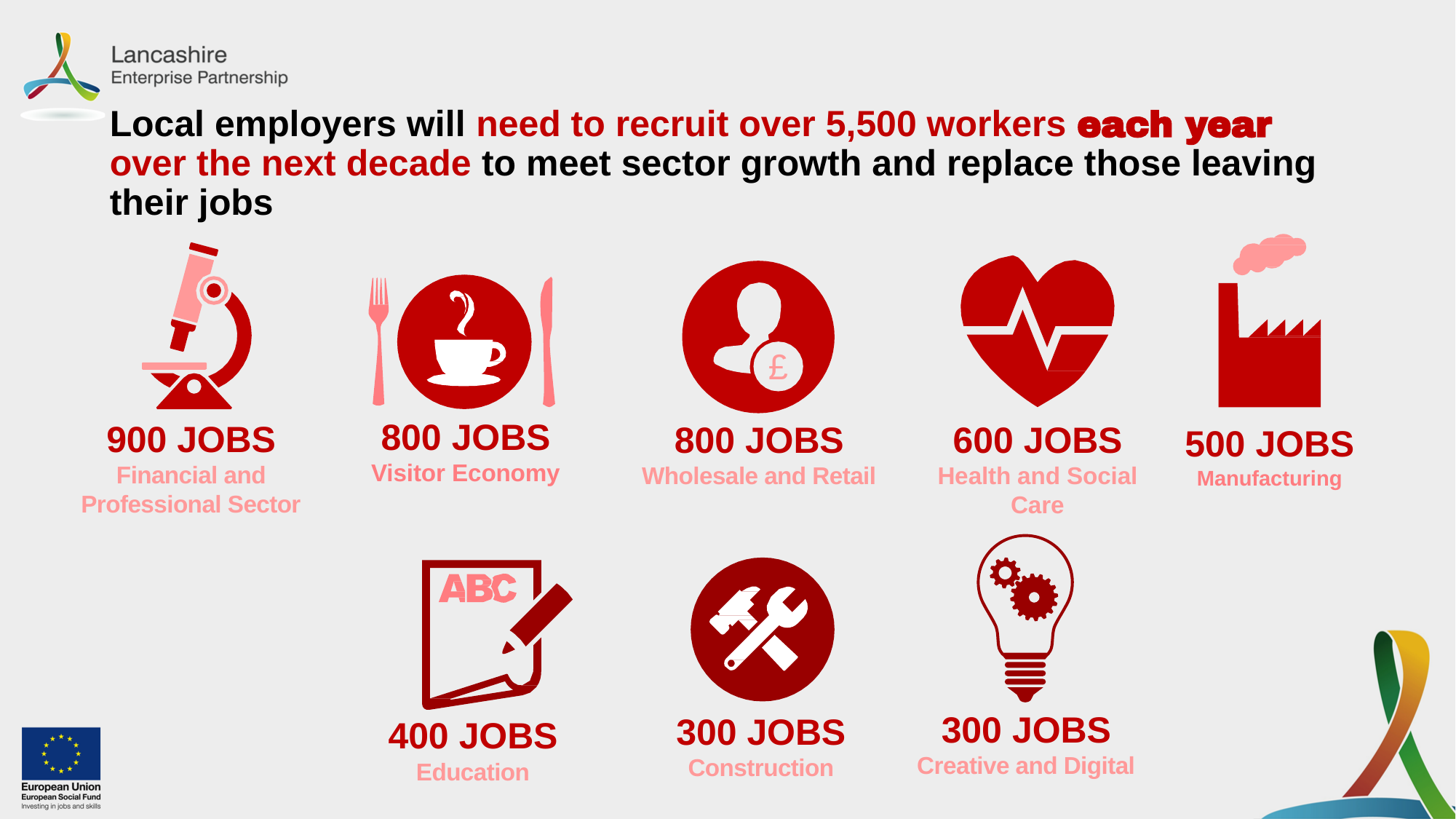

# Local employers will need to recruit over 5,500 workers each year over the next decade to meet sector growth and replace those leaving their jobs

£

800 JOBS
Visitor Economy
900 JOBS
Financial and Professional Sector
800 JOBS
Wholesale and Retail
600 JOBS
Health and Social Care
500 JOBS
Manufacturing

300 JOBS
Creative and Digital
300 JOBS
Construction
400 JOBS
Education